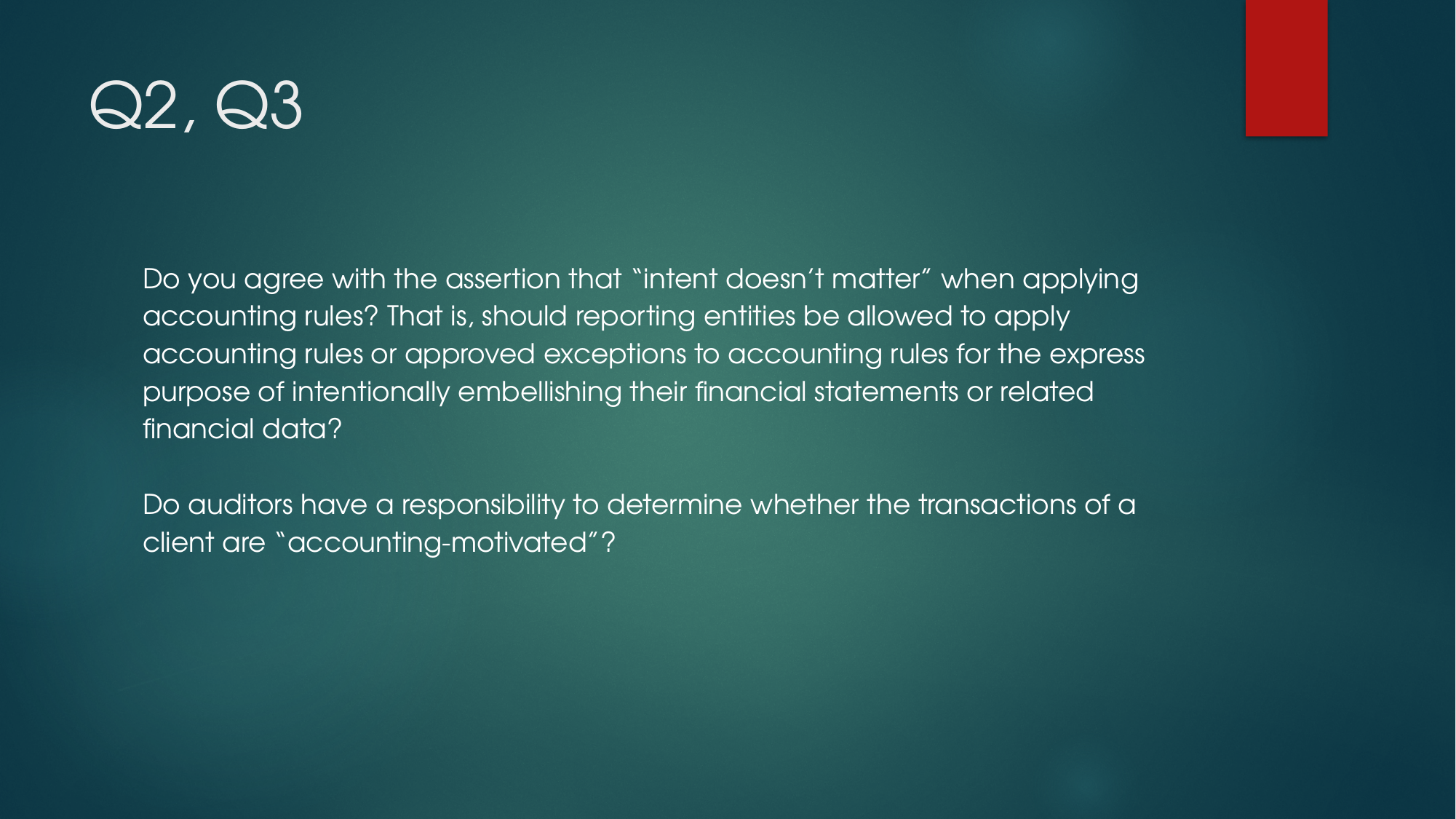

# Q2, Q3
Do you agree with the assertion that “intent doesn’t matter” when applying accounting rules? That is, should reporting entities be allowed to apply accounting rules or approved exceptions to accounting rules for the express purpose of intentionally embellishing their financial statements or related financial data?

Do auditors have a responsibility to determine whether the transactions of a client are “accounting-motivated”?